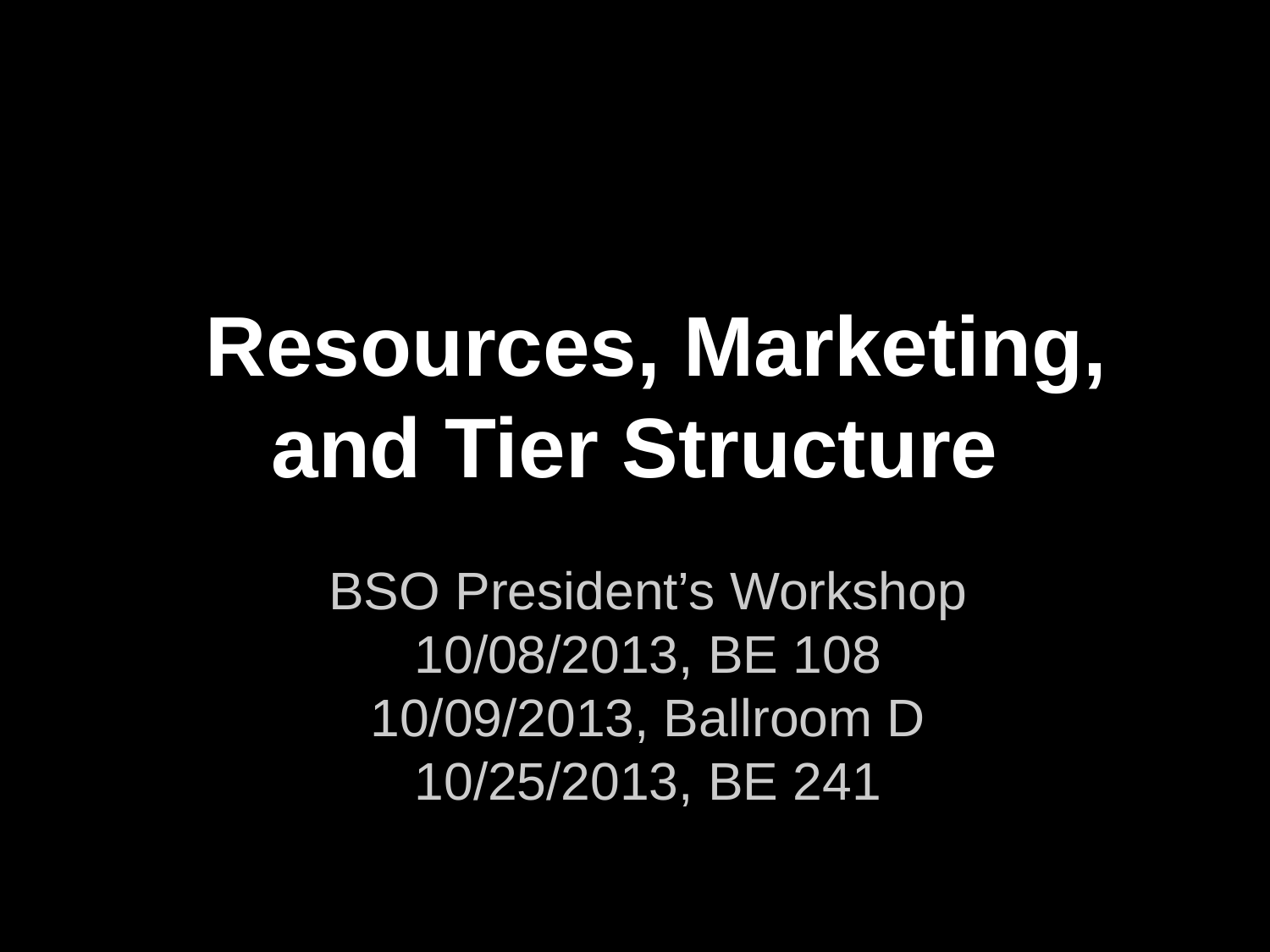

# Resources, Marketing, and Tier Structure
BSO President’s Workshop
10/08/2013, BE 108
10/09/2013, Ballroom D
10/25/2013, BE 241